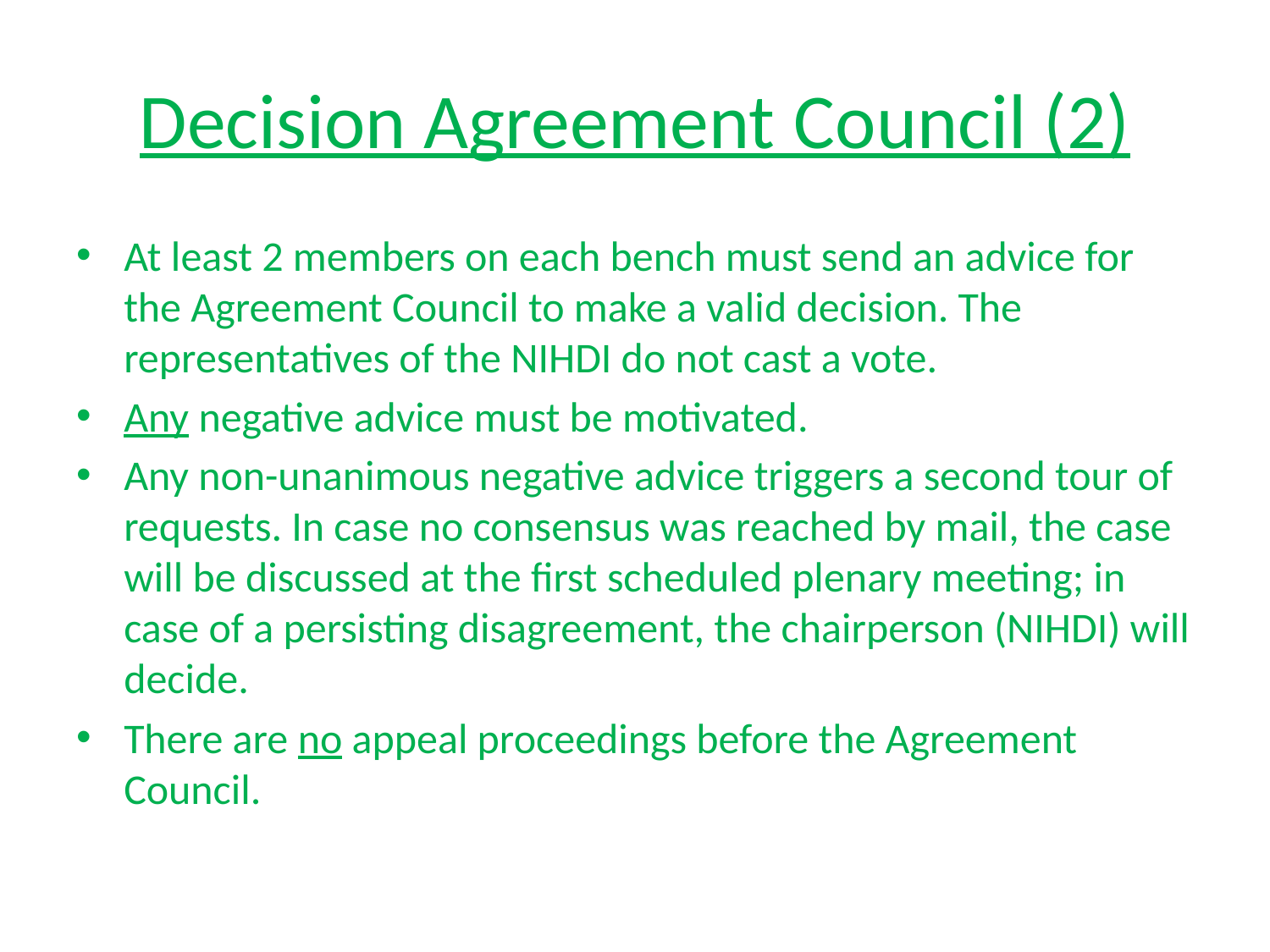

# Decision Agreement Council (2)
At least 2 members on each bench must send an advice for the Agreement Council to make a valid decision. The representatives of the NIHDI do not cast a vote.
Any negative advice must be motivated.
Any non-unanimous negative advice triggers a second tour of requests. In case no consensus was reached by mail, the case will be discussed at the first scheduled plenary meeting; in case of a persisting disagreement, the chairperson (NIHDI) will decide.
There are no appeal proceedings before the Agreement Council.